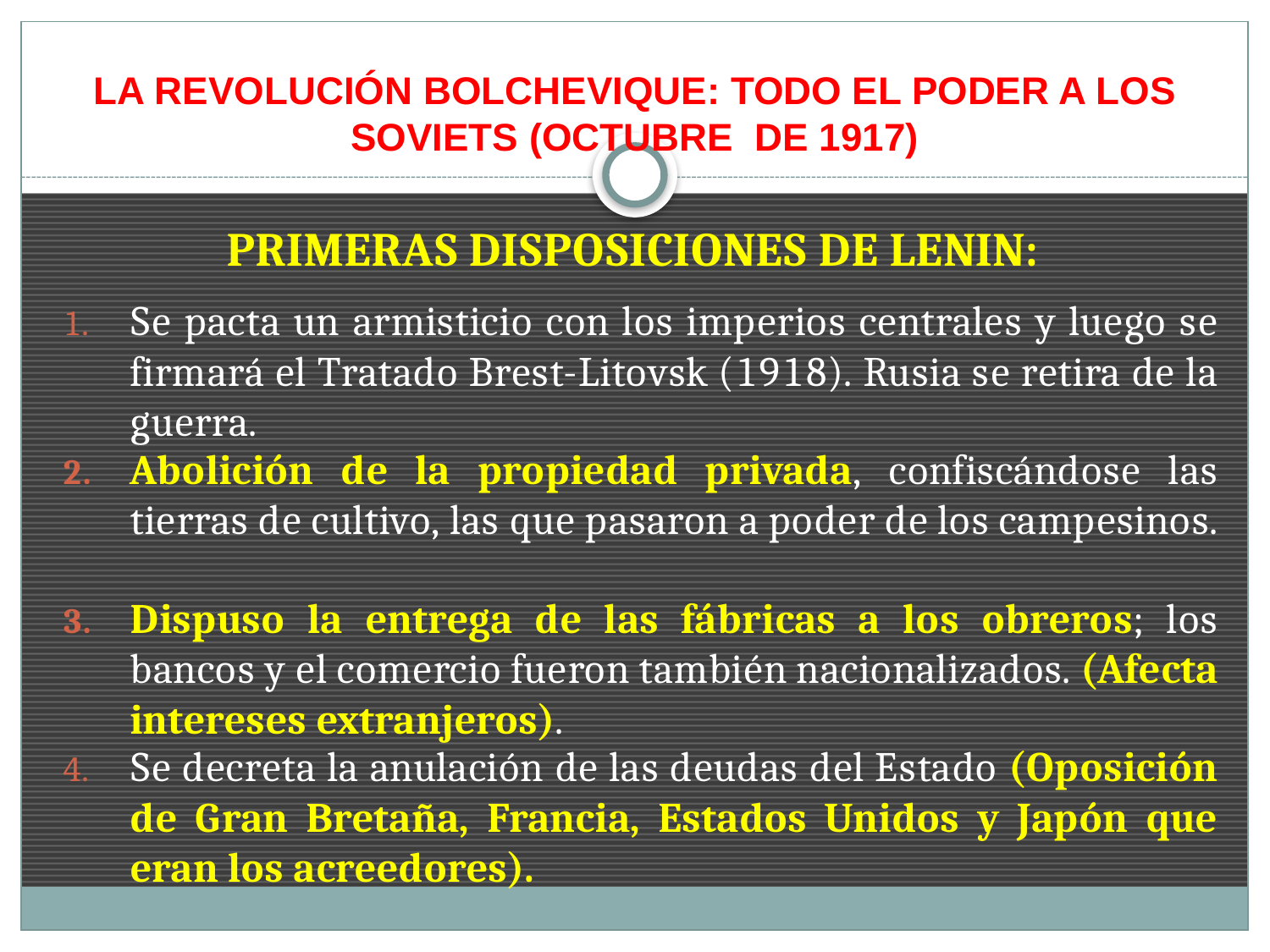

# LA REVOLUCIÓN BOLCHEVIQUE: TODO EL PODER A LOS SOVIETS (OCTUBRE  DE 1917)
PRIMERAS DISPOSICIONES DE LENIN:

Se pacta un armisticio con los imperios centrales y luego se firmará el Tratado Brest-Litovsk (1918). Rusia se retira de la guerra.

Abolición de la propiedad privada, confiscándose las tierras de cultivo, las que pasaron a poder de los campesinos.

Dispuso la entrega de las fábricas a los obreros; los bancos y el comercio fueron también nacionalizados. (Afecta intereses extranjeros).

Se decreta la anulación de las deudas del Estado (Oposición de Gran Bretaña, Francia, Estados Unidos y Japón que eran los acreedores).